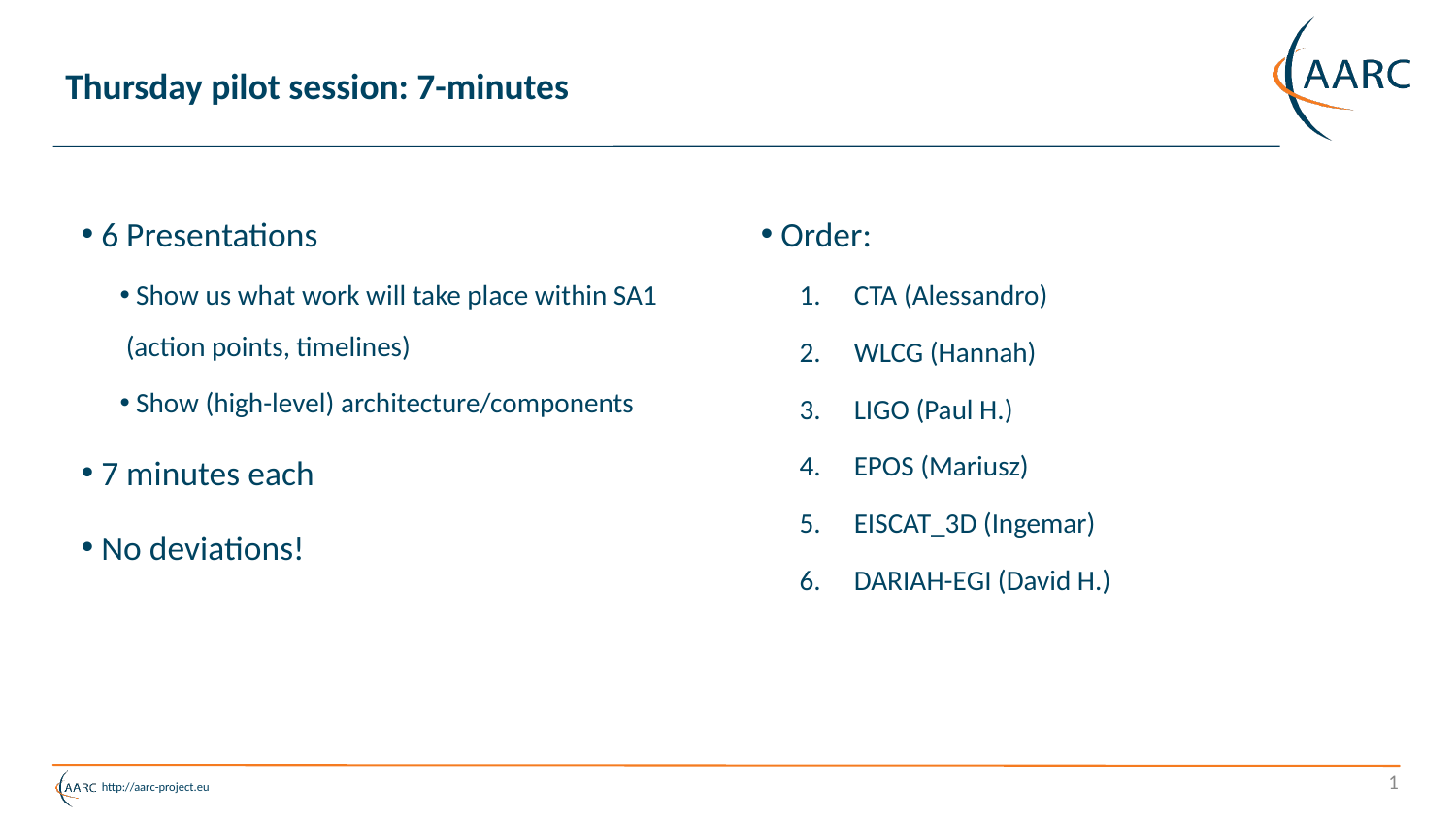

# Thursday pilot session: 7-minutes
 6 Presentations
 Show us what work will take place within SA1 (action points, timelines)
 Show (high-level) architecture/components
 7 minutes each
 No deviations!

 Order:
CTA (Alessandro)
WLCG (Hannah)
LIGO (Paul H.)
EPOS (Mariusz)
EISCAT_3D (Ingemar)
DARIAH-EGI (David H.)
1